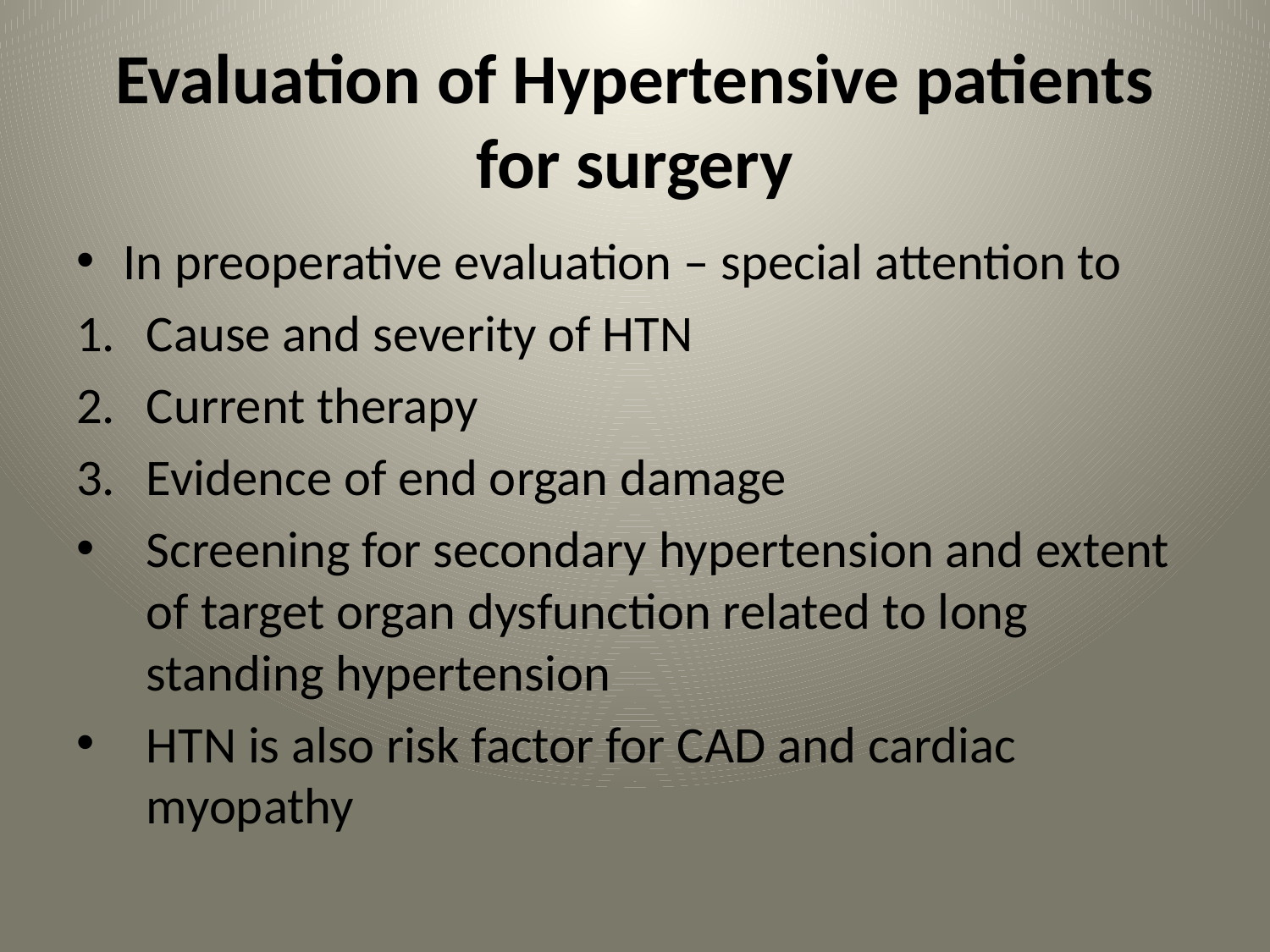

# Evaluation of Hypertensive patients for surgery
In preoperative evaluation – special attention to
Cause and severity of HTN
Current therapy
Evidence of end organ damage
Screening for secondary hypertension and extent of target organ dysfunction related to long standing hypertension
HTN is also risk factor for CAD and cardiac myopathy